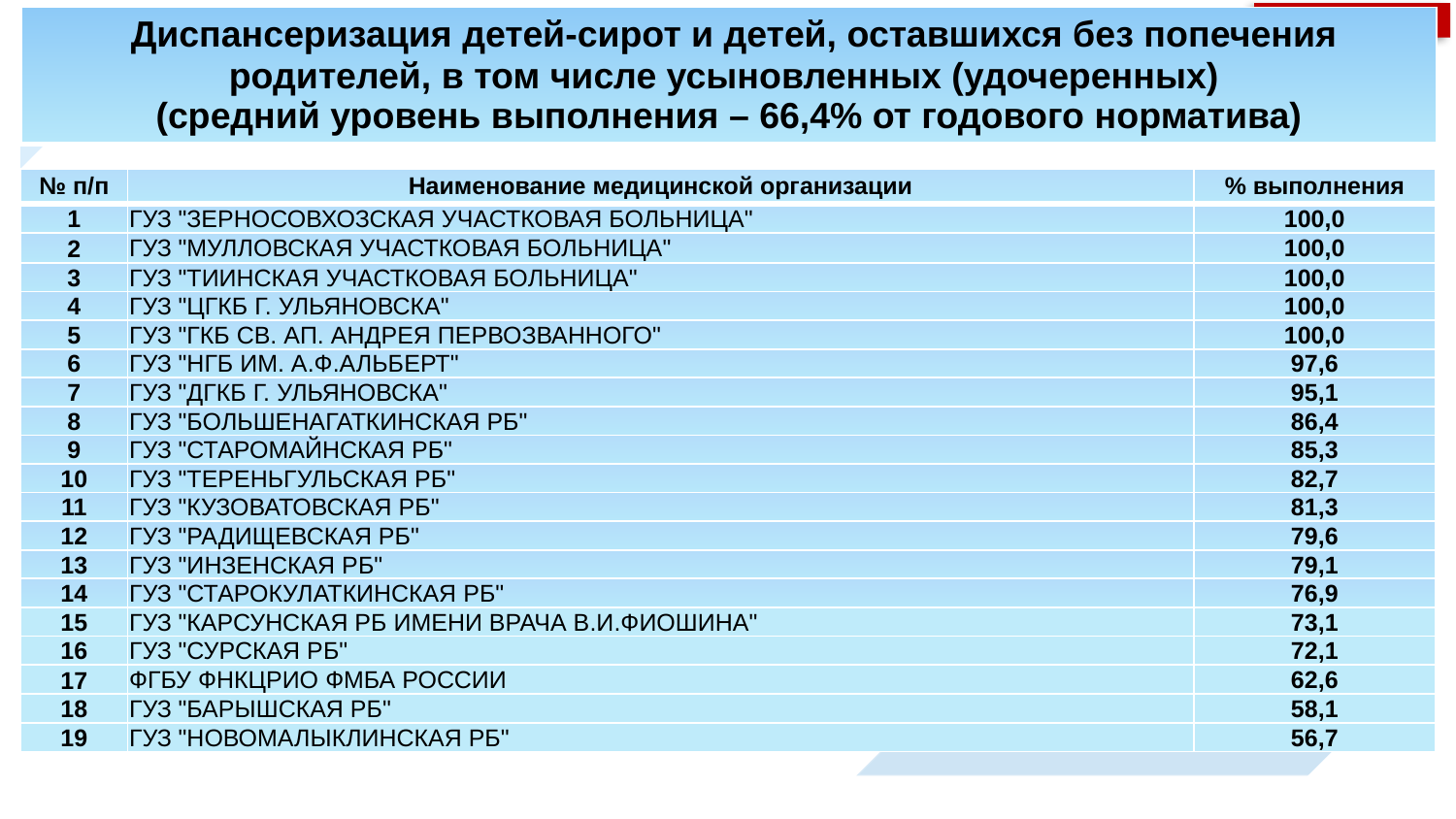

ОМС
| Диспансеризация детей-сирот и детей, оставшихся без попечения родителей, в том числе усыновленных (удочеренных) (средний уровень выполнения – 66,4% от годового норматива) |
| --- |

| № п/п | Наименование медицинской организации | % выполнения |
| --- | --- | --- |
| 1 | ГУЗ "ЗЕРНОСОВХОЗСКАЯ УЧАСТКОВАЯ БОЛЬНИЦА" | 100,0 |
| 2 | ГУЗ "МУЛЛОВСКАЯ УЧАСТКОВАЯ БОЛЬНИЦА" | 100,0 |
| 3 | ГУЗ "ТИИНСКАЯ УЧАСТКОВАЯ БОЛЬНИЦА" | 100,0 |
| 4 | ГУЗ "ЦГКБ Г. УЛЬЯНОВСКА" | 100,0 |
| 5 | ГУЗ "ГКБ СВ. АП. АНДРЕЯ ПЕРВОЗВАННОГО" | 100,0 |
| 6 | ГУЗ "НГБ ИМ. А.Ф.АЛЬБЕРТ" | 97,6 |
| 7 | ГУЗ "ДГКБ Г. УЛЬЯНОВСКА" | 95,1 |
| 8 | ГУЗ "БОЛЬШЕНАГАТКИНСКАЯ РБ" | 86,4 |
| 9 | ГУЗ "СТАРОМАЙНСКАЯ РБ" | 85,3 |
| 10 | ГУЗ "ТЕРЕНЬГУЛЬСКАЯ РБ" | 82,7 |
| 11 | ГУЗ "КУЗОВАТОВСКАЯ РБ" | 81,3 |
| 12 | ГУЗ "РАДИЩЕВСКАЯ РБ" | 79,6 |
| 13 | ГУЗ "ИНЗЕНСКАЯ РБ" | 79,1 |
| 14 | ГУЗ "СТАРОКУЛАТКИНСКАЯ РБ" | 76,9 |
| 15 | ГУЗ "КАРСУНСКАЯ РБ ИМЕНИ ВРАЧА В.И.ФИОШИНА" | 73,1 |
| 16 | ГУЗ "СУРСКАЯ РБ" | 72,1 |
| 17 | ФГБУ ФНКЦРИО ФМБА РОССИИ | 62,6 |
| 18 | ГУЗ "БАРЫШСКАЯ РБ" | 58,1 |
| 19 | ГУЗ "НОВОМАЛЫКЛИНСКАЯ РБ" | 56,7 |